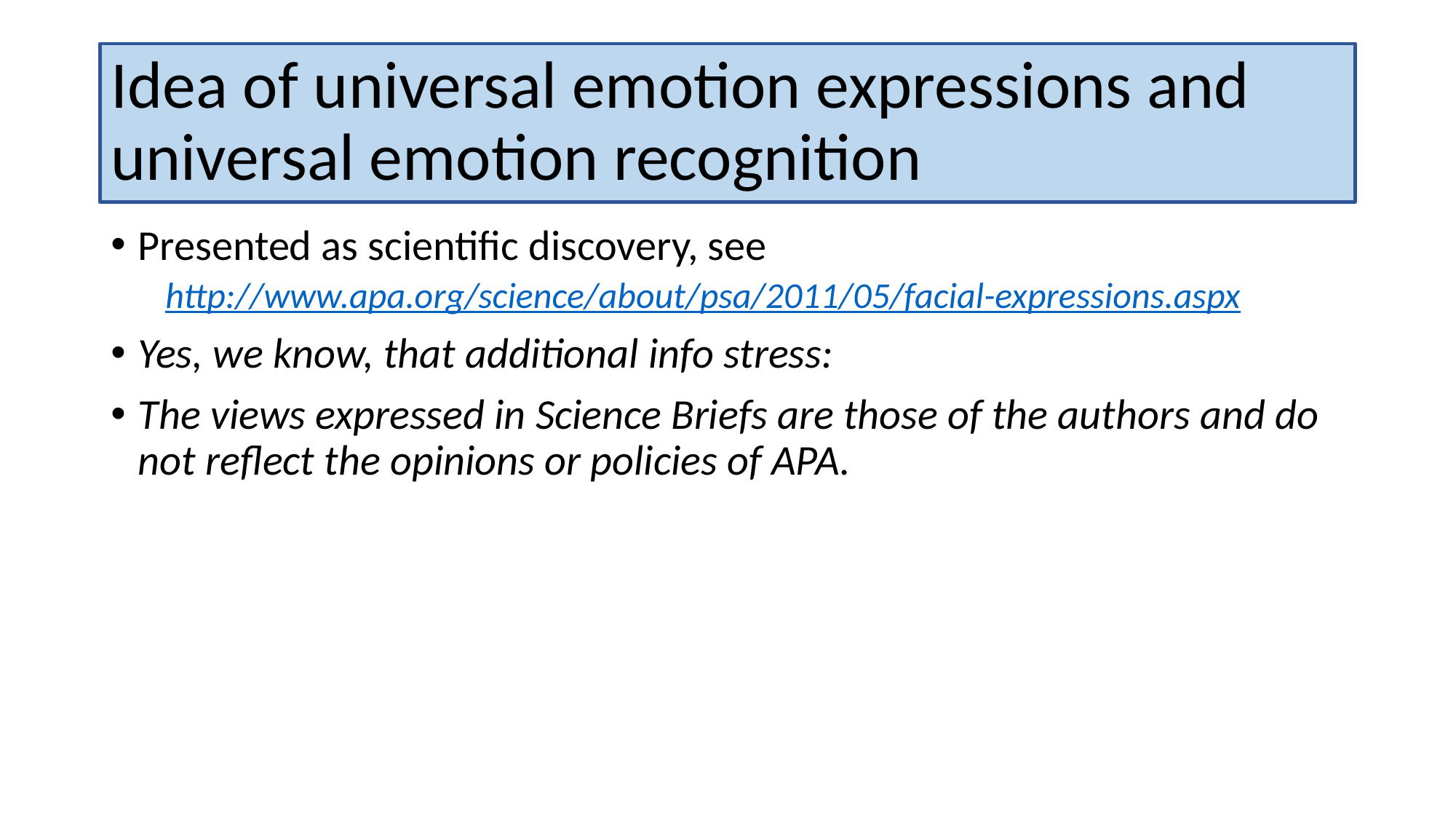

# Idea of universal emotion expressions and universal emotion recognition
Presented as scientific discovery, see
http://www.apa.org/science/about/psa/2011/05/facial-expressions.aspx
Yes, we know, that additional info stress:
The views expressed in Science Briefs are those of the authors and do not reflect the opinions or policies of APA.